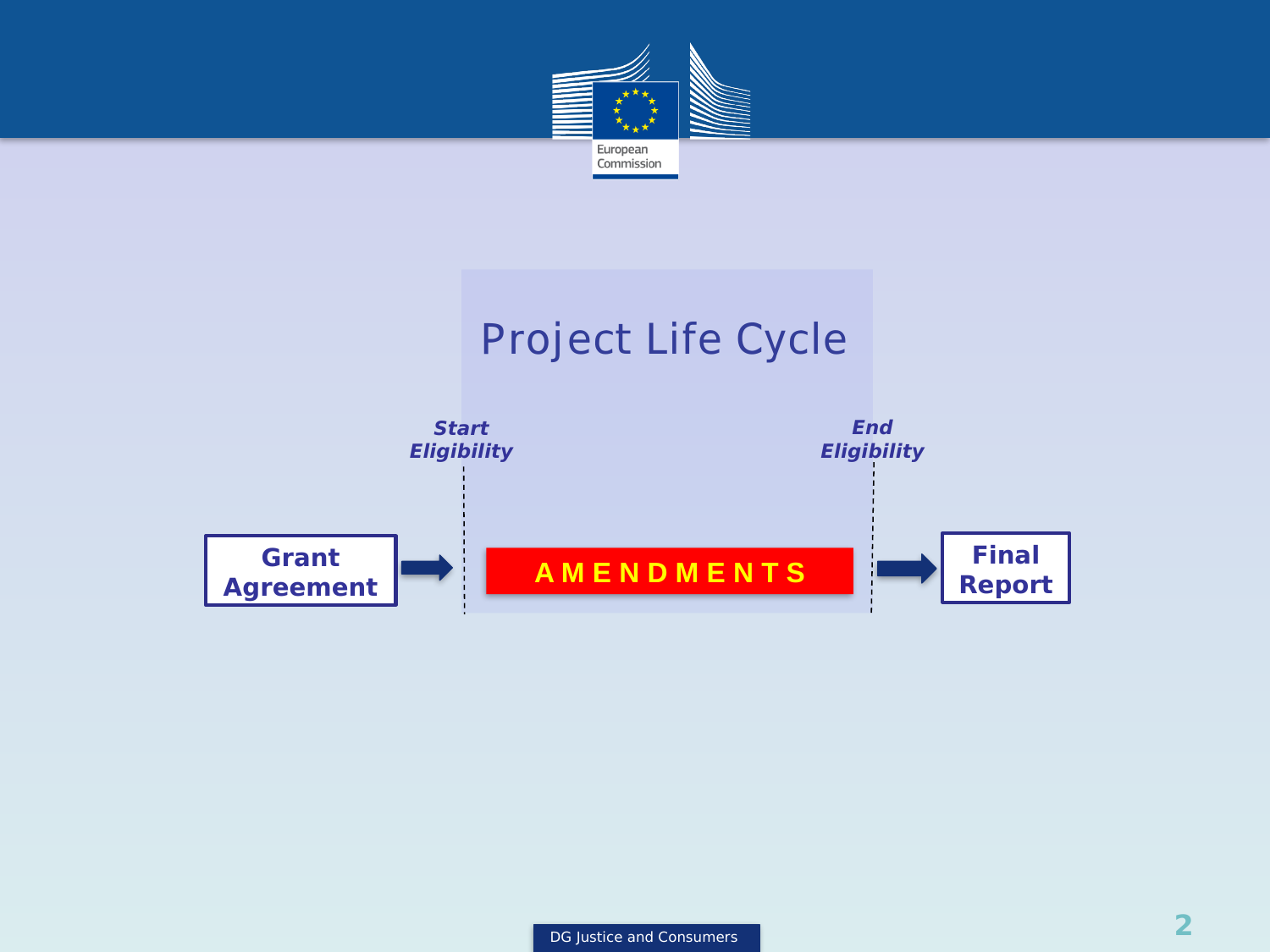

End Eligibility
Start Eligibility
Final Report
Grant Agreement
A M E N D M E N T S
Project Life Cycle

2